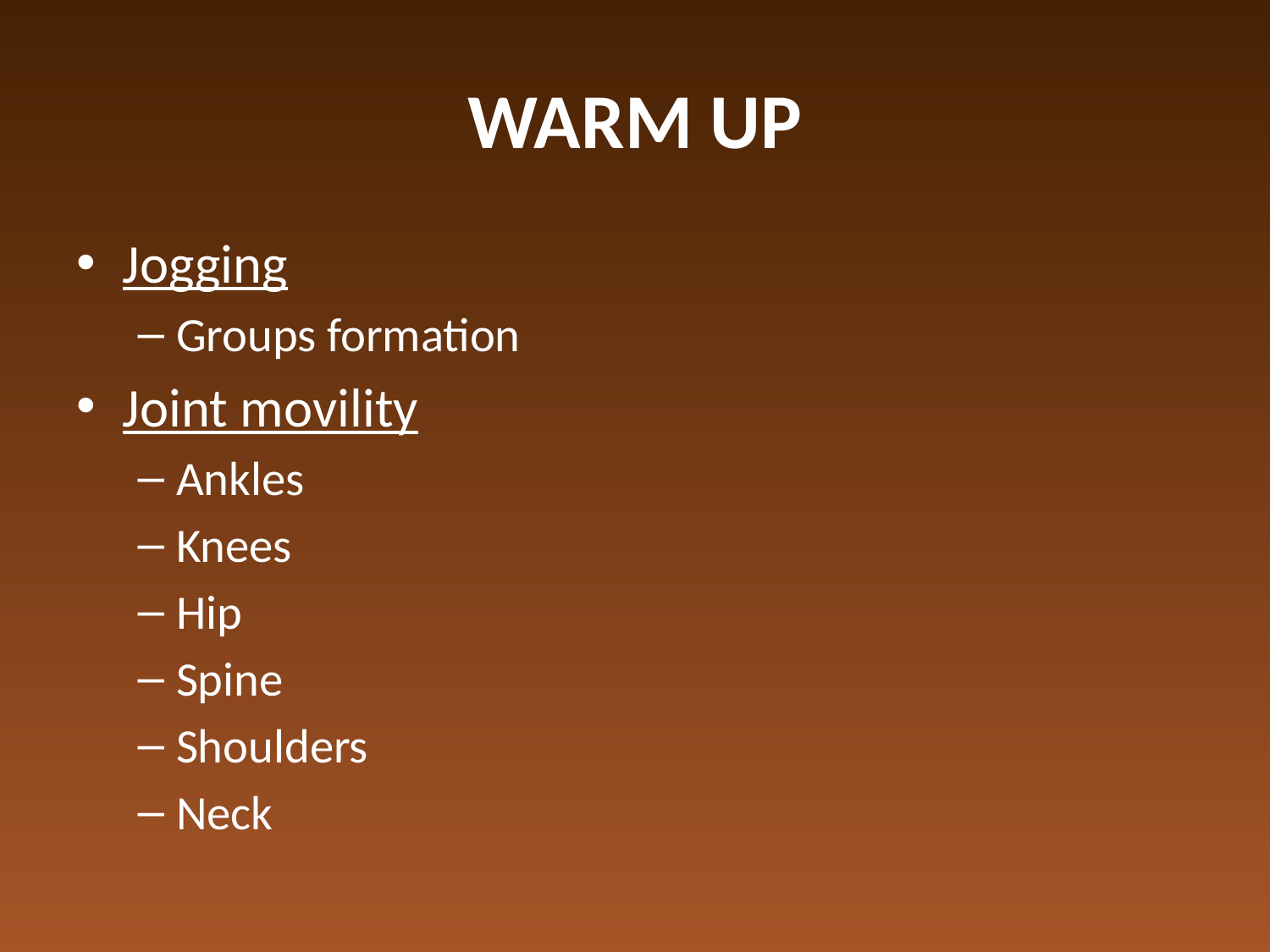

# WARM UP
Jogging
Groups formation
Joint movility
Ankles
Knees
Hip
Spine
Shoulders
Neck